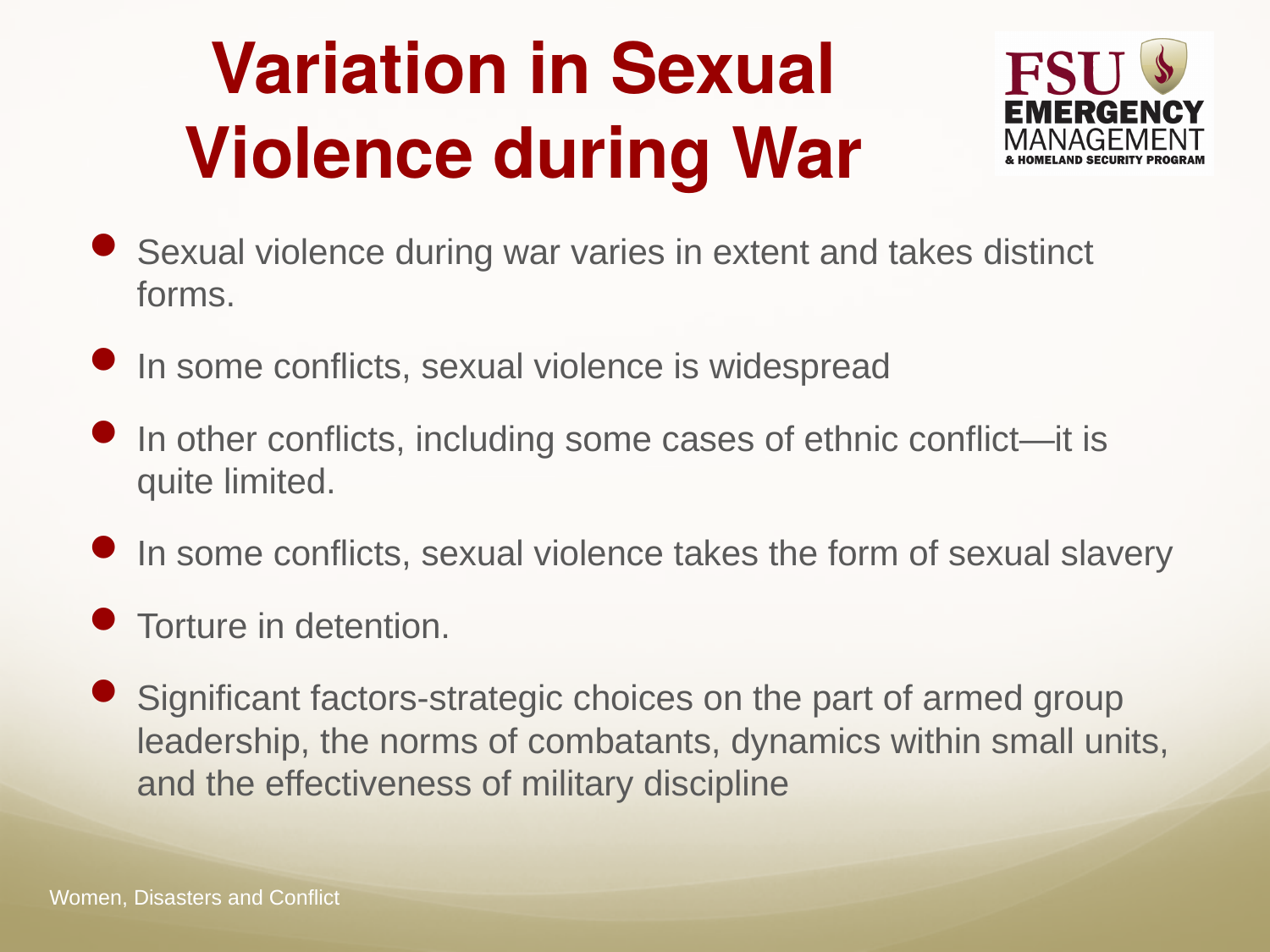

# Variation in Sexual Violence during War
Sexual violence during war varies in extent and takes distinct forms.
In some conflicts, sexual violence is widespread
In other conflicts, including some cases of ethnic conflict—it is quite limited.
In some conflicts, sexual violence takes the form of sexual slavery
Torture in detention.
Significant factors-strategic choices on the part of armed group leadership, the norms of combatants, dynamics within small units, and the effectiveness of military discipline
Women, Disasters and Conflict